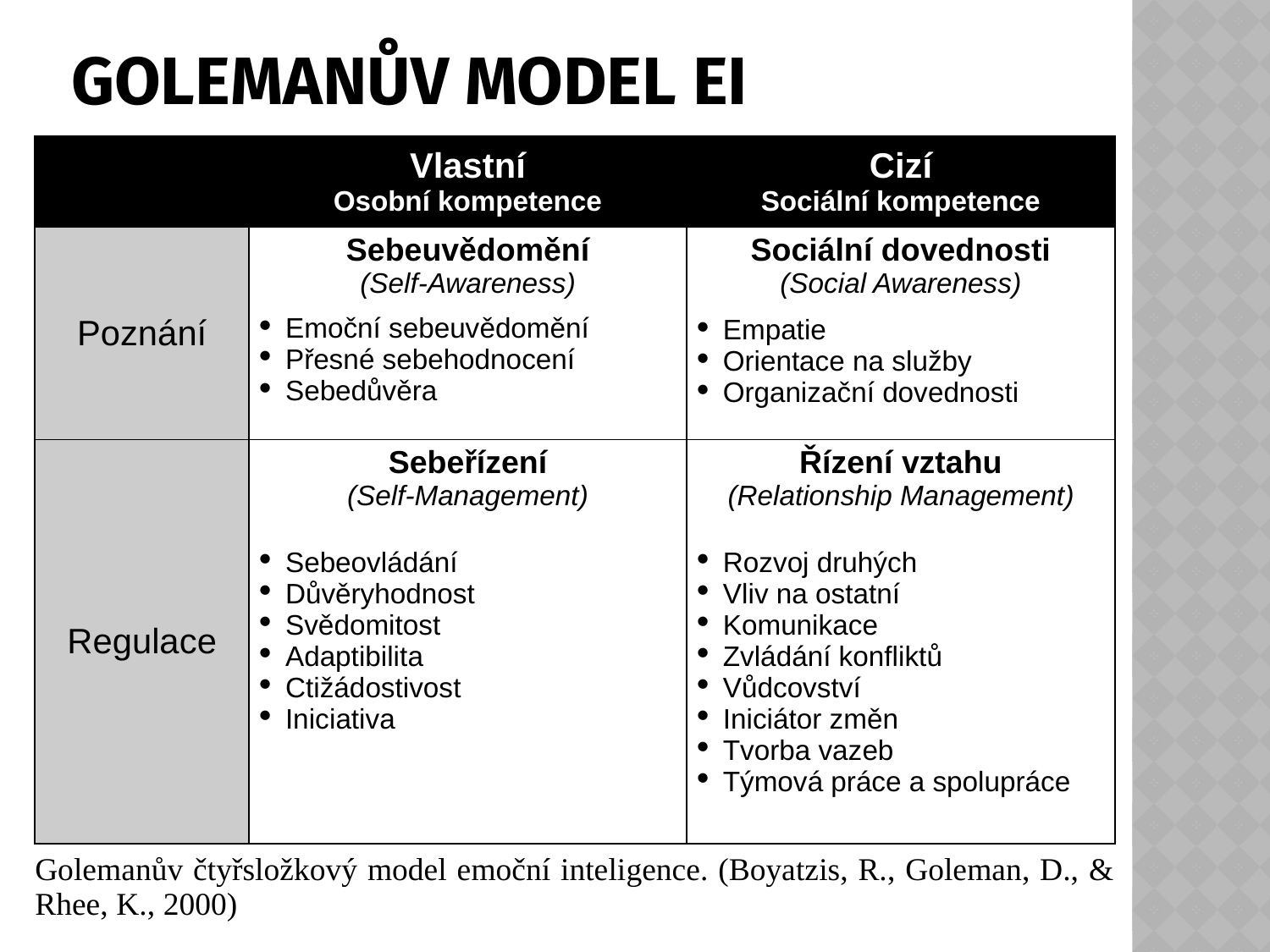

# Golemanův model EI
|  | Vlastní Osobní kompetence | Cizí Sociální kompetence |
| --- | --- | --- |
| Poznání | Sebeuvědomění (Self-Awareness) Emoční sebeuvědomění Přesné sebehodnocení Sebedůvěra | Sociální dovednosti (Social Awareness) Empatie Orientace na služby Organizační dovednosti |
| Regulace | Sebeřízení (Self-Management) Sebeovládání Důvěryhodnost Svědomitost Adaptibilita Ctižádostivost Iniciativa | Řízení vztahu (Relationship Management) Rozvoj druhých Vliv na ostatní Komunikace Zvládání konfliktů Vůdcovství Iniciátor změn Tvorba vazeb Týmová práce a spolupráce |
| Golemanův čtyřsložkový model emoční inteligence. (Boyatzis, R., Goleman, D., & Rhee, K., 2000) |  |  |